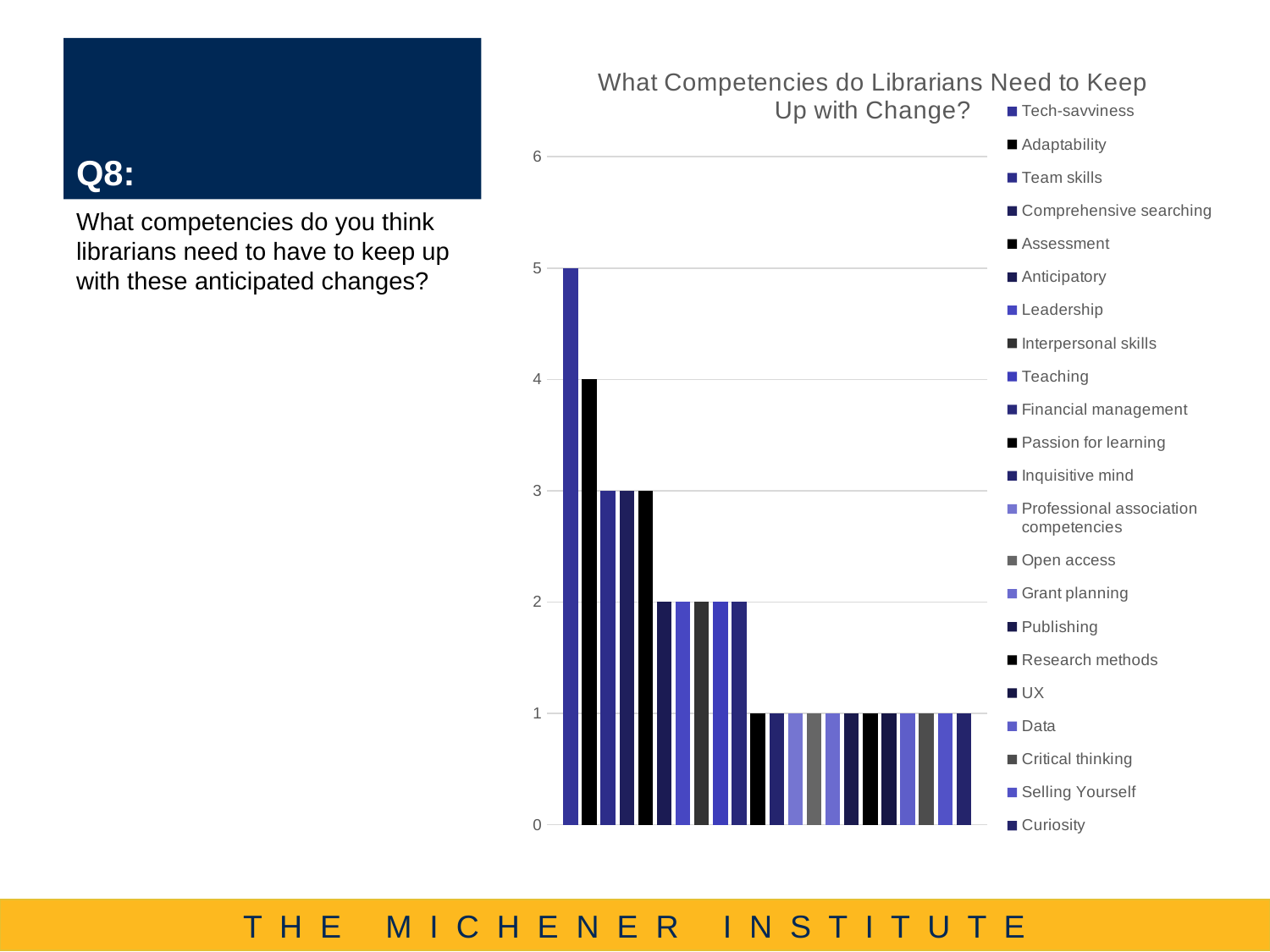

# Q8:

### Chart: What Competencies do Librarians Need to Keep Up with Change?

| Category | Tech-savviness | Adaptability | Team skills | Comprehensive searching | Assessment | Anticipatory | Leadership | Interpersonal skills | Teaching | Financial management | Passion for learning | Inquisitive mind | Professional association competencies | Open access | Grant planning | Publishing | Research methods | UX | Data | Critical thinking | Selling Yourself | Curiosity |
|---|---|---|---|---|---|---|---|---|---|---|---|---|---|---|---|---|---|---|---|---|---|---|
What competencies do you think librarians need to have to keep up with these anticipated changes?